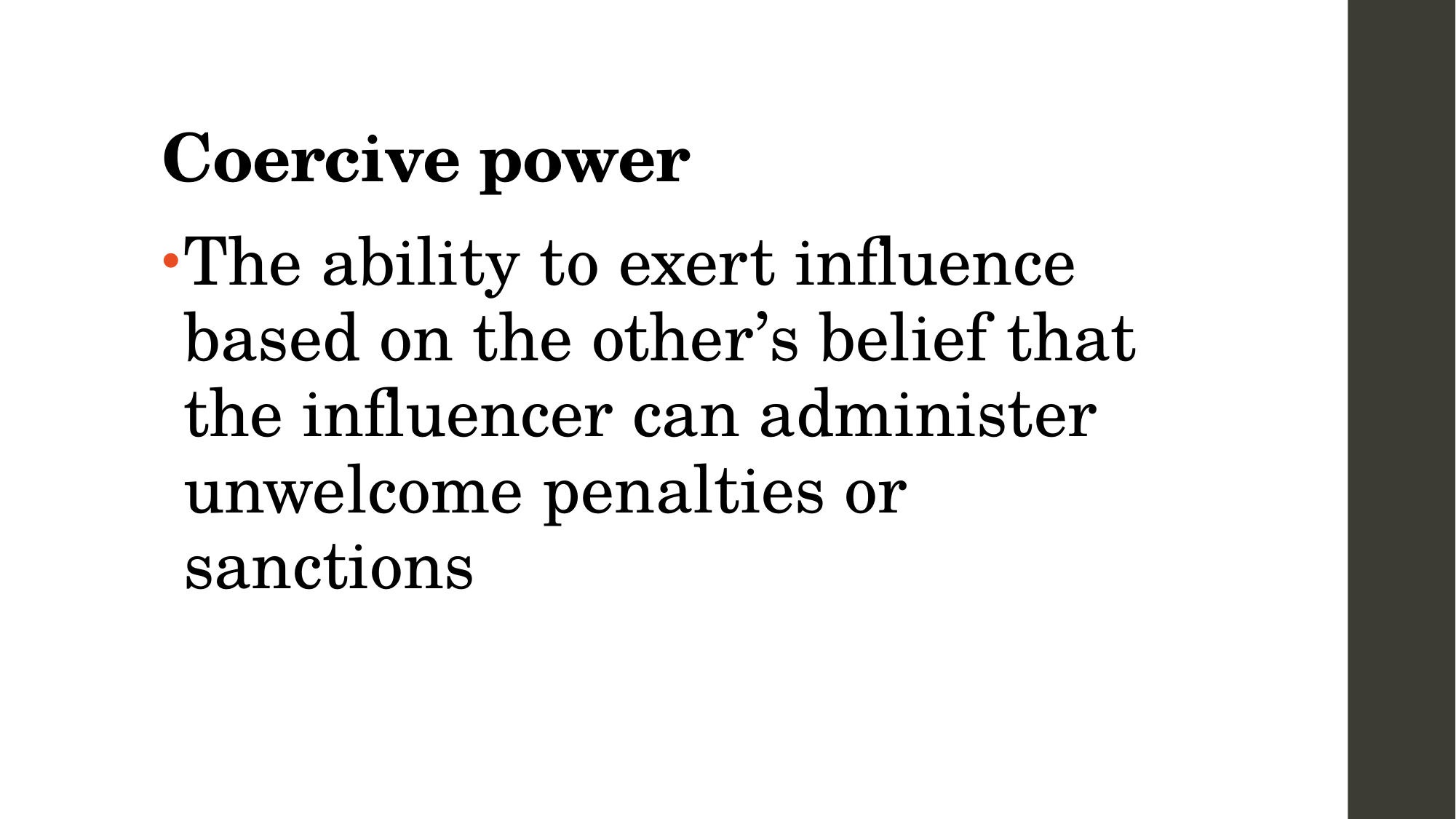

# Coercive power
The ability to exert influence based on the other’s belief that the influencer can administer unwelcome penalties or sanctions